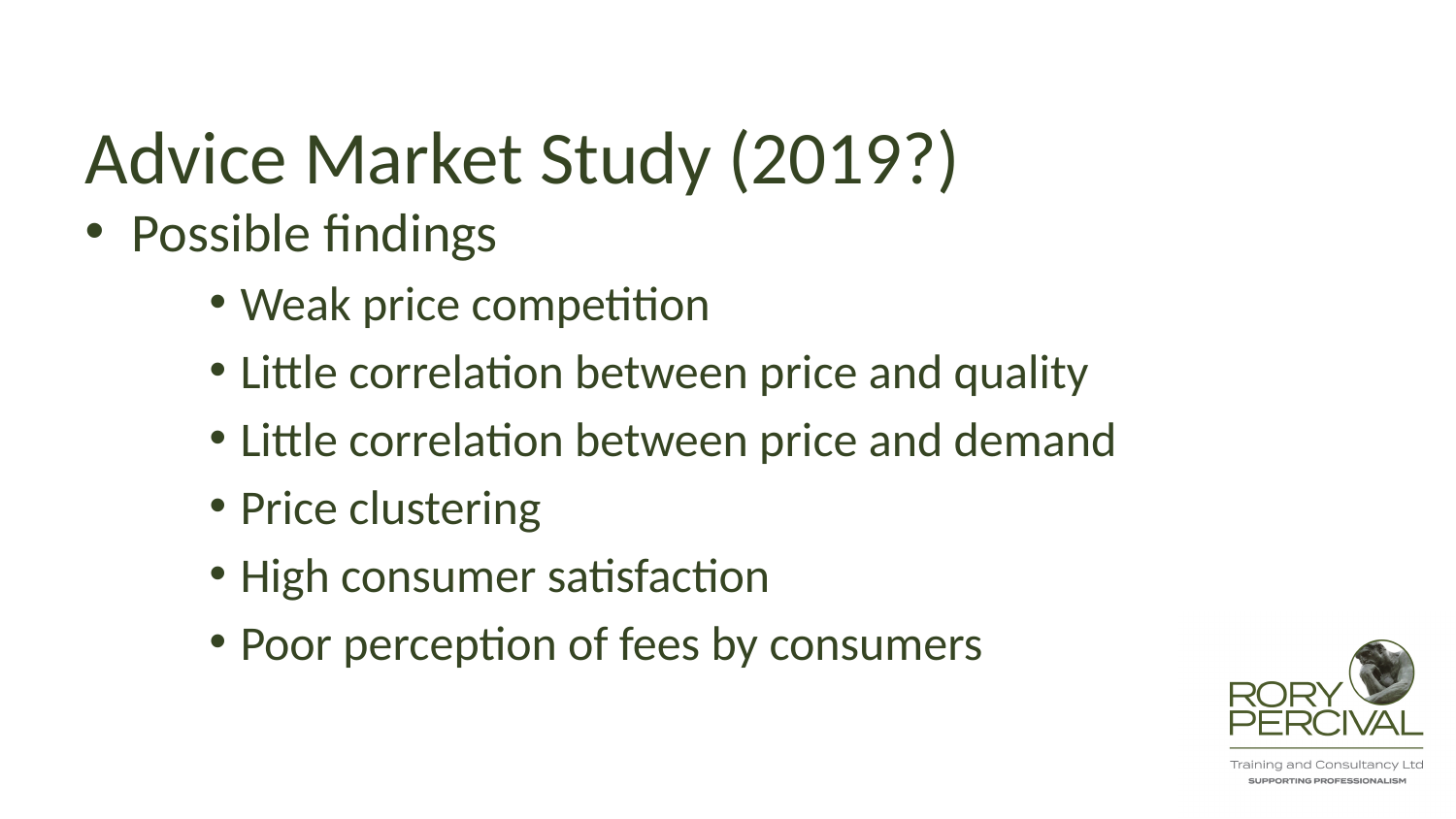

# Advice Market Study (2019?)
Possible findings
Weak price competition
Little correlation between price and quality
Little correlation between price and demand
Price clustering
High consumer satisfaction
Poor perception of fees by consumers